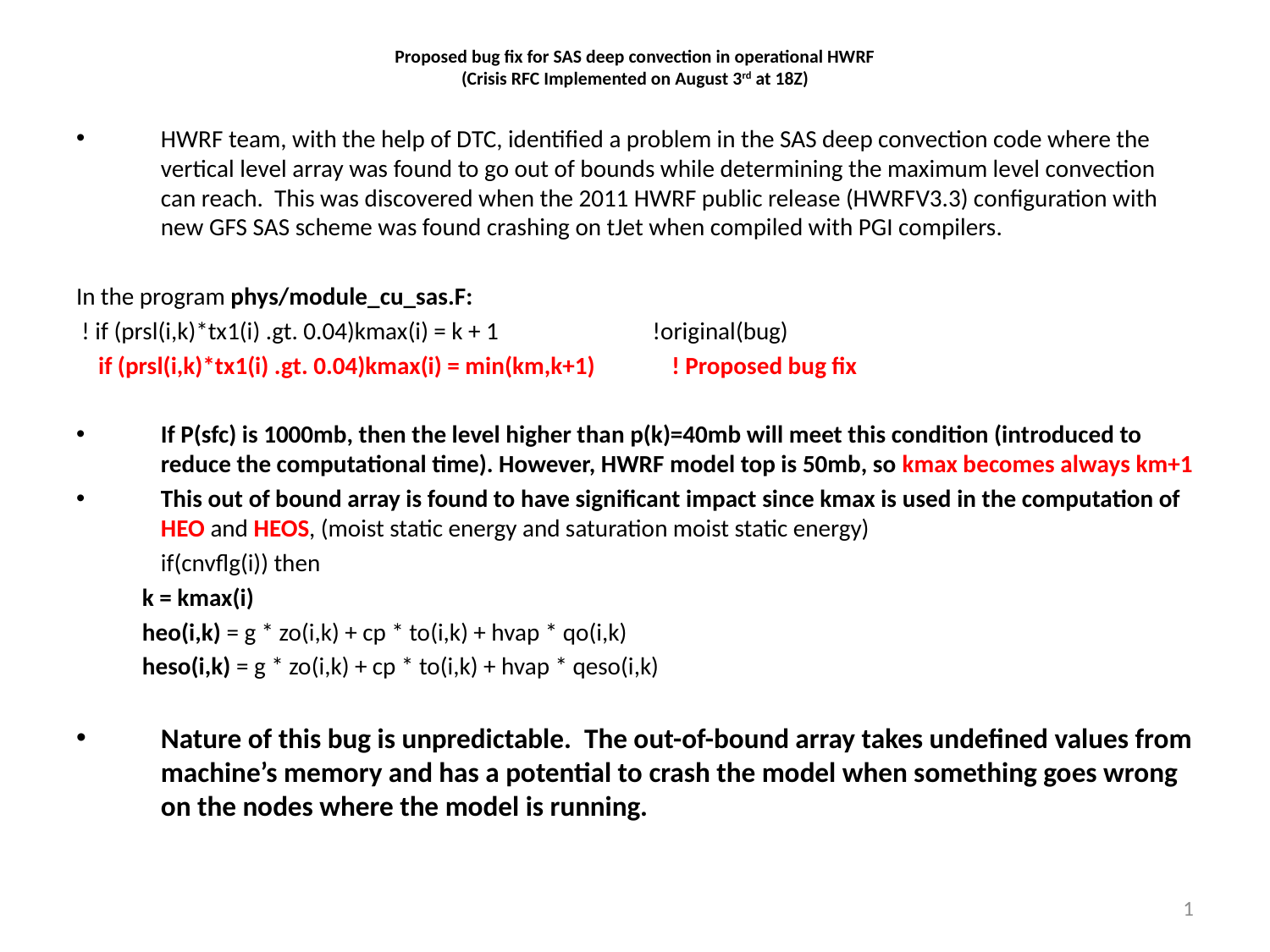

# Proposed bug fix for SAS deep convection in operational HWRF (Crisis RFC Implemented on August 3rd at 18Z)
HWRF team, with the help of DTC, identified a problem in the SAS deep convection code where the vertical level array was found to go out of bounds while determining the maximum level convection can reach.  This was discovered when the 2011 HWRF public release (HWRFV3.3) configuration with new GFS SAS scheme was found crashing on tJet when compiled with PGI compilers.

In the program phys/module_cu_sas.F:
 ! if (prsl(i,k)*tx1(i) .gt. 0.04)kmax(i) = k + 1                            !original(bug)
    if (prsl(i,k)*tx1(i) .gt. 0.04)kmax(i) = min(km,k+1)              ! Proposed bug fix

If P(sfc) is 1000mb, then the level higher than p(k)=40mb will meet this condition (introduced to reduce the computational time). However, HWRF model top is 50mb, so kmax becomes always km+1
This out of bound array is found to have significant impact since kmax is used in the computation of HEO and HEOS, (moist static energy and saturation moist static energy)
	if(cnvflg(i)) then
            k = kmax(i)
            heo(i,k) = g * zo(i,k) + cp * to(i,k) + hvap * qo(i,k)
            heso(i,k) = g * zo(i,k) + cp * to(i,k) + hvap * qeso(i,k)

Nature of this bug is unpredictable.  The out-of-bound array takes undefined values from machine’s memory and has a potential to crash the model when something goes wrong on the nodes where the model is running.
1